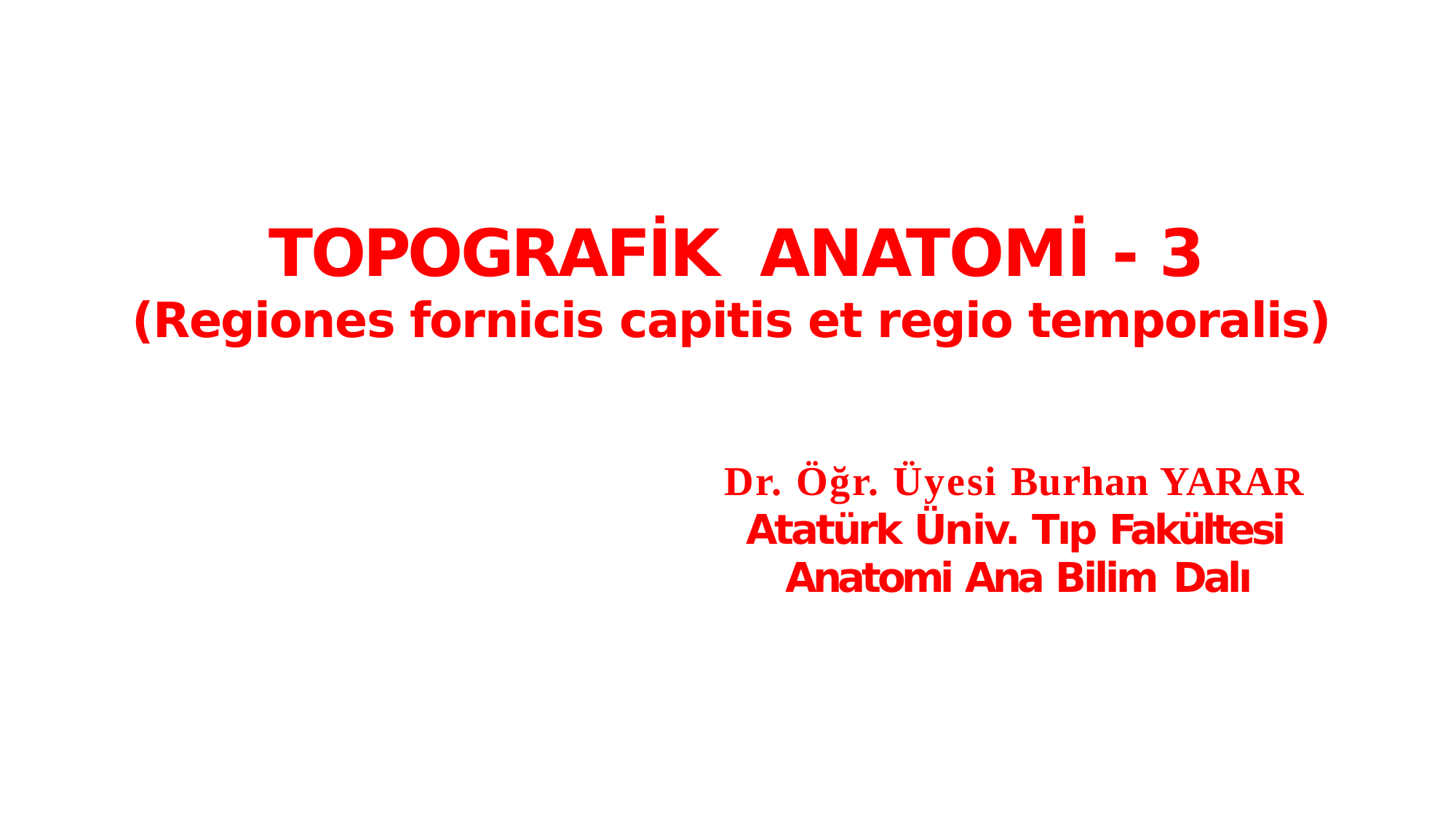

# TOPOGRAFİK  ANATOMİ - 3 (Regiones fornicis capitis et regio temporalis)
Dr. Öğr. Üyesi Burhan YARAR  Atatürk Üniv. Tıp Fakültesi  Anatomi Ana Bilim Dalı